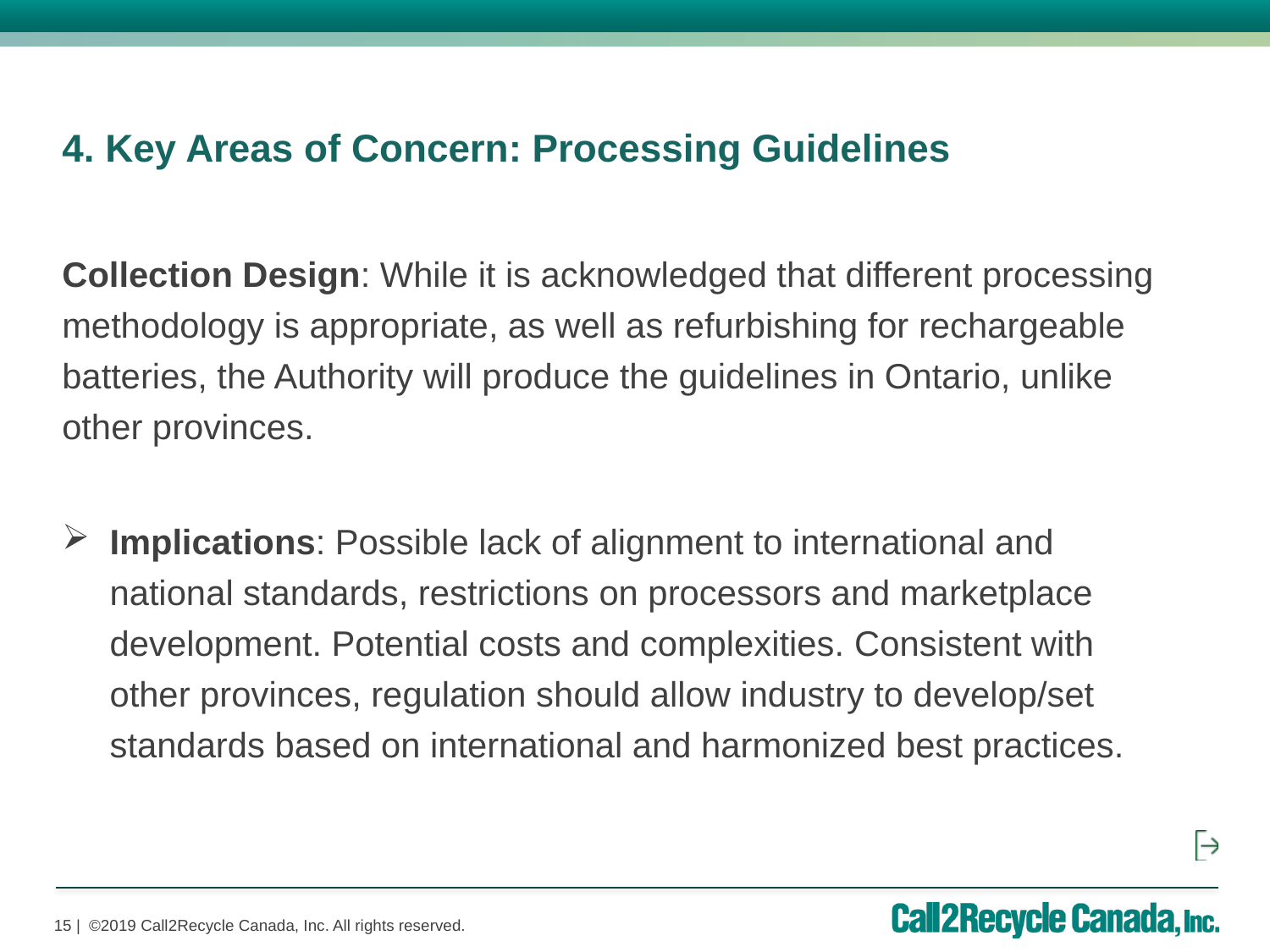

4. Key Areas of Concern: Processing Guidelines

Collection Design: While it is acknowledged that different processing methodology is appropriate, as well as refurbishing for rechargeable batteries, the Authority will produce the guidelines in Ontario, unlike other provinces.

Implications: Possible lack of alignment to international and national standards, restrictions on processors and marketplace development. Potential costs and complexities. Consistent with other provinces, regulation should allow industry to develop/set standards based on international and harmonized best practices.